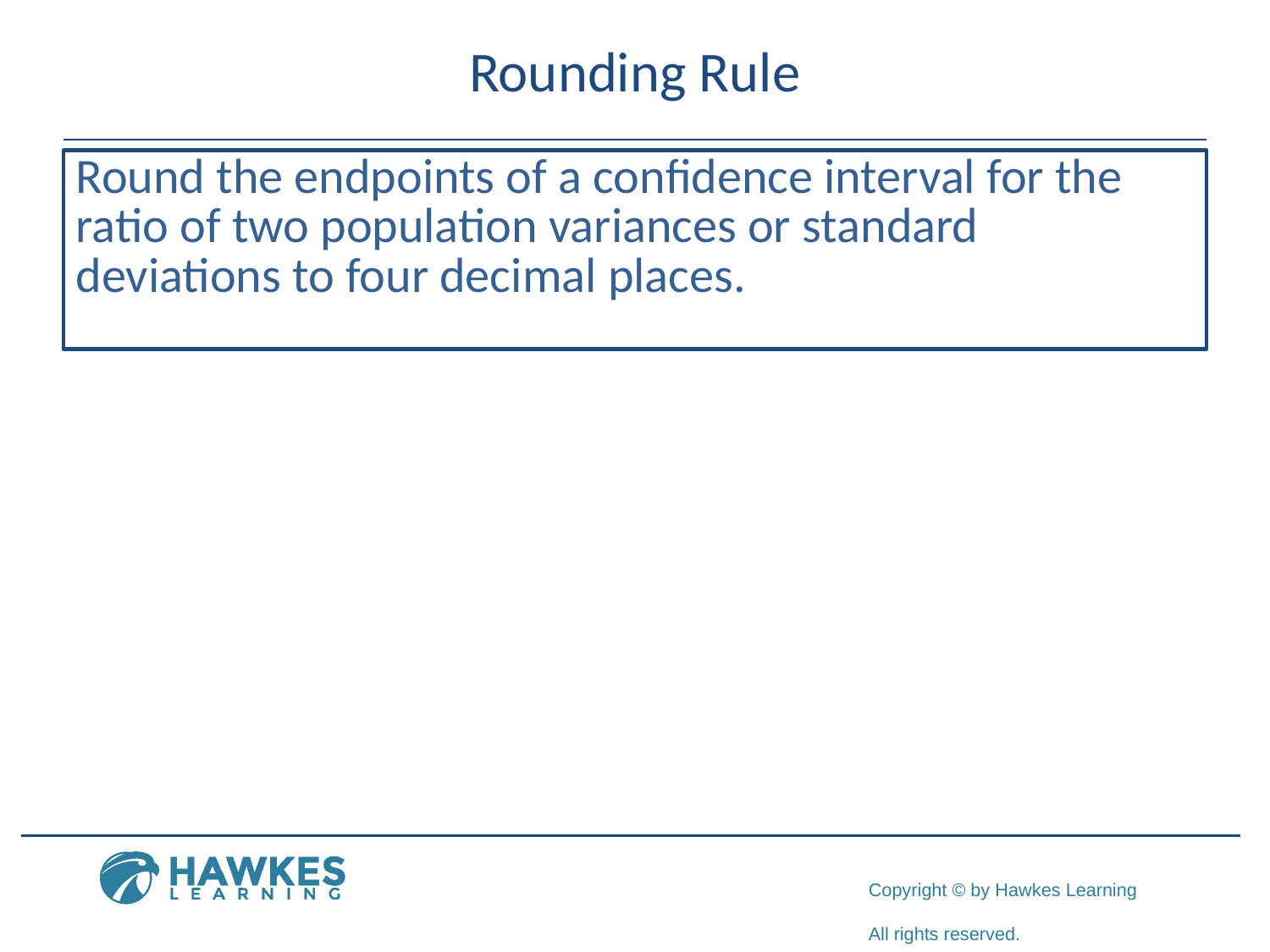

# Rounding Rule
Round the endpoints of a confidence interval for the ratio of two population variances or standard deviations to four decimal places.